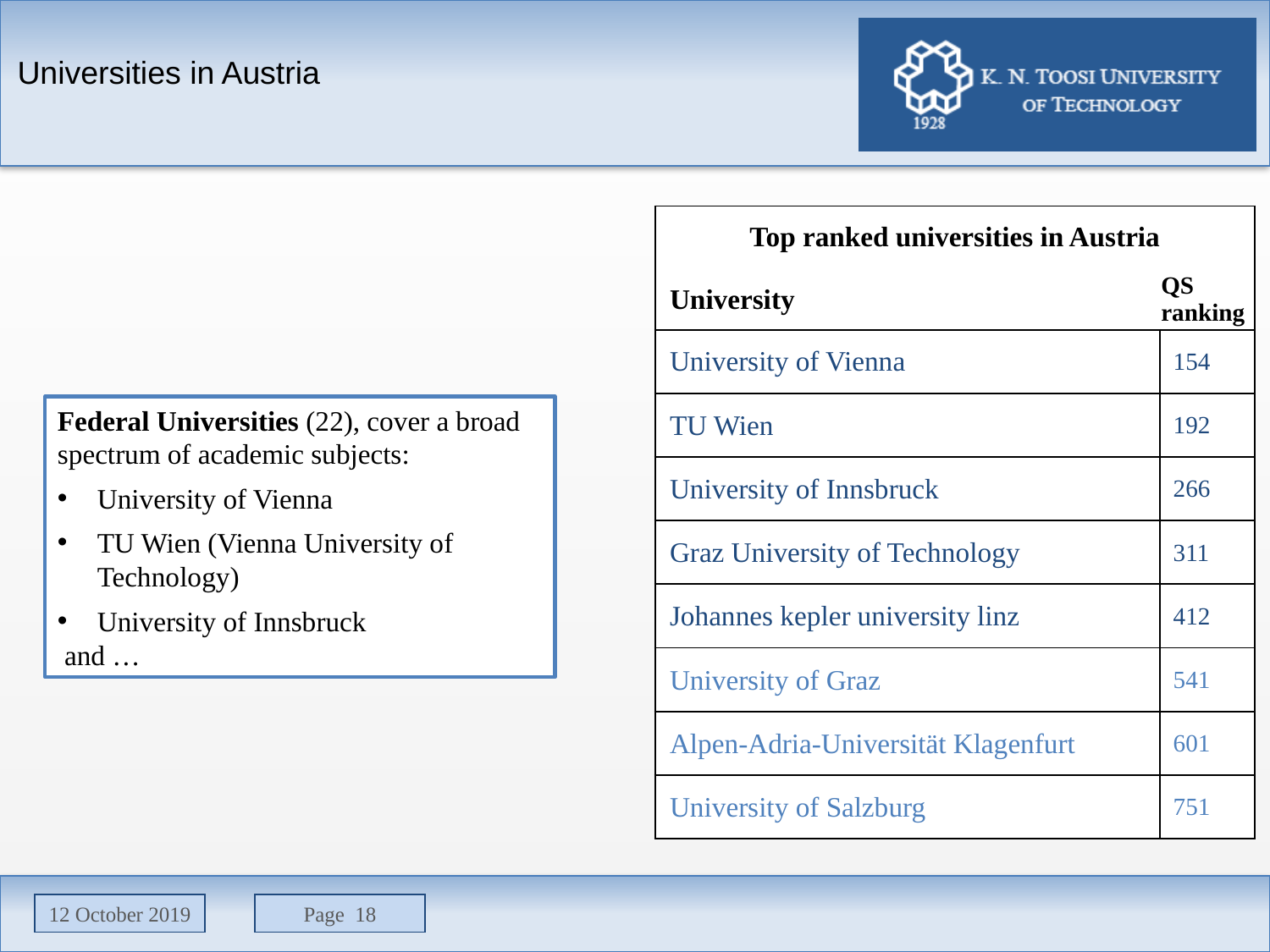

Universities in Austria
| Top ranked universities in Austria |  |
| --- | --- |
| University | QS ranking |
| University of Vienna | 154 |
| TU Wien | 192 |
| University of Innsbruck | 266 |
| Graz University of Technology | 311 |
| Johannes kepler university linz | 412 |
| University of Graz | 541 |
| Alpen-Adria-Universität Klagenfurt | 601 |
| University of Salzburg | 751 |
Federal Universities (22), cover a broad spectrum of academic subjects:
University of Vienna
TU Wien (Vienna University of Technology)
University of Innsbruck
 and …